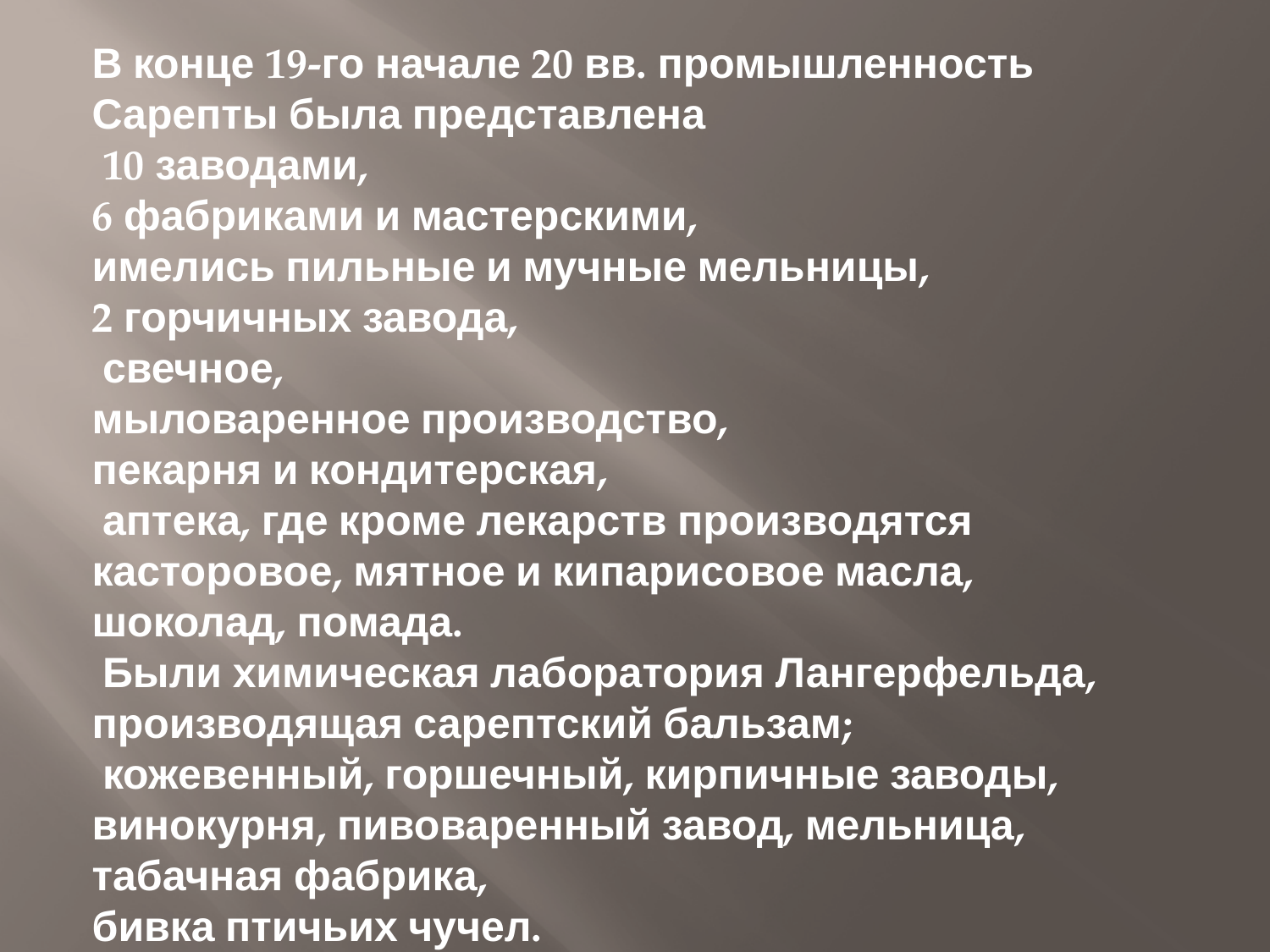

В конце 19-го начале 20 вв. промышленность Сарепты была представлена
 10 заводами,
6 фабриками и мастерскими,
имелись пильные и мучные мельницы,
2 горчичных завода,
 свечное,
мыловаренное производство,
пекарня и кондитерская,
 аптека, где кроме лекарств производятся касторовое, мятное и кипарисовое масла, шоколад, помада.
 Были химическая лаборатория Лангерфельда, производящая сарептский бальзам;
 кожевенный, горшечный, кирпичные заводы, винокурня, пивоваренный завод, мельница, табачная фабрика,
бивка птичьих чучел.